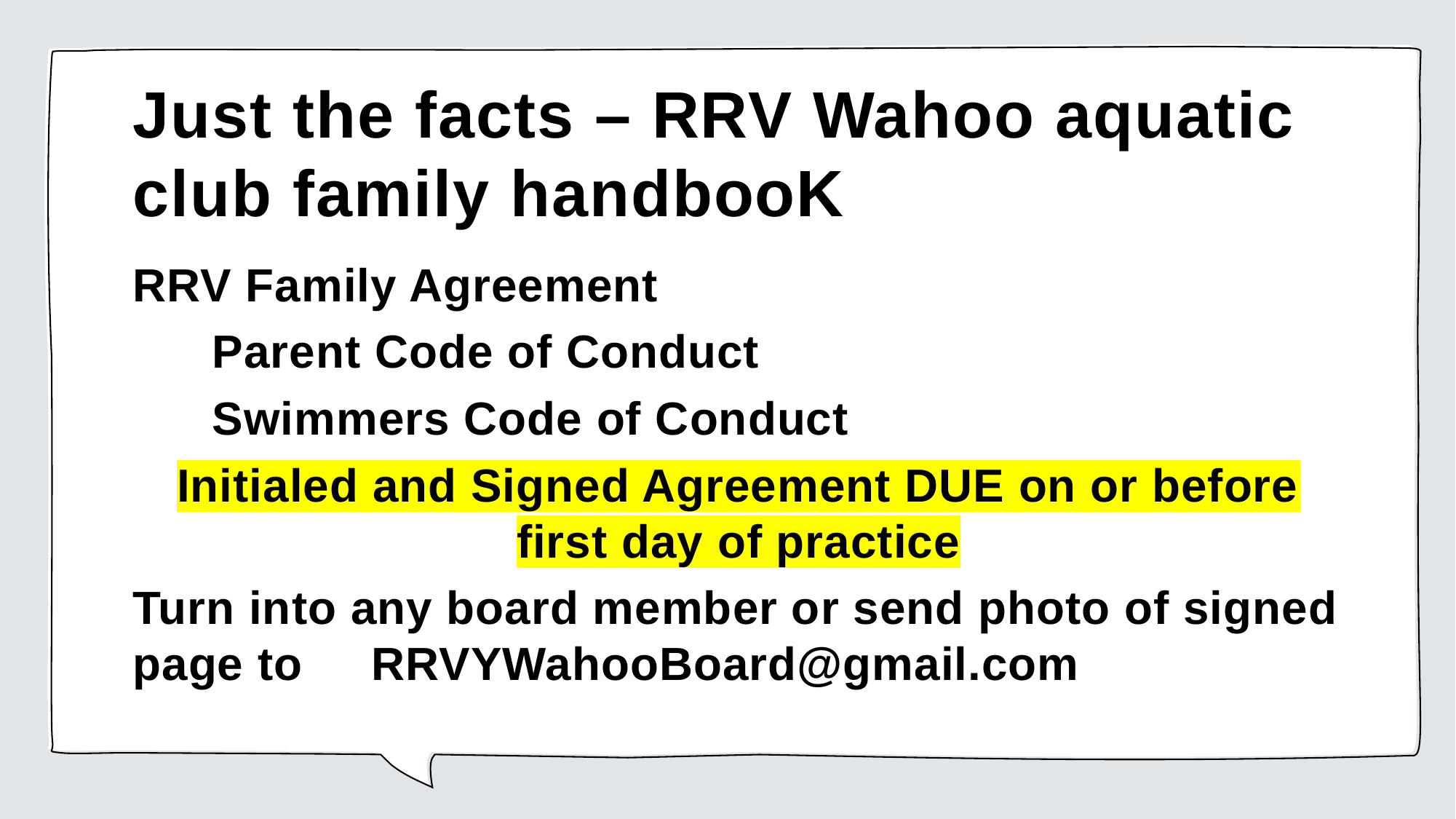

# Just the facts – RRV Wahoo aquatic club family handbooK
RRV Family Agreement
	Parent Code of Conduct
	Swimmers Code of Conduct
Initialed and Signed Agreement DUE on or before first day of practice
Turn into any board member or send photo of signed page to 	RRVYWahooBoard@gmail.com